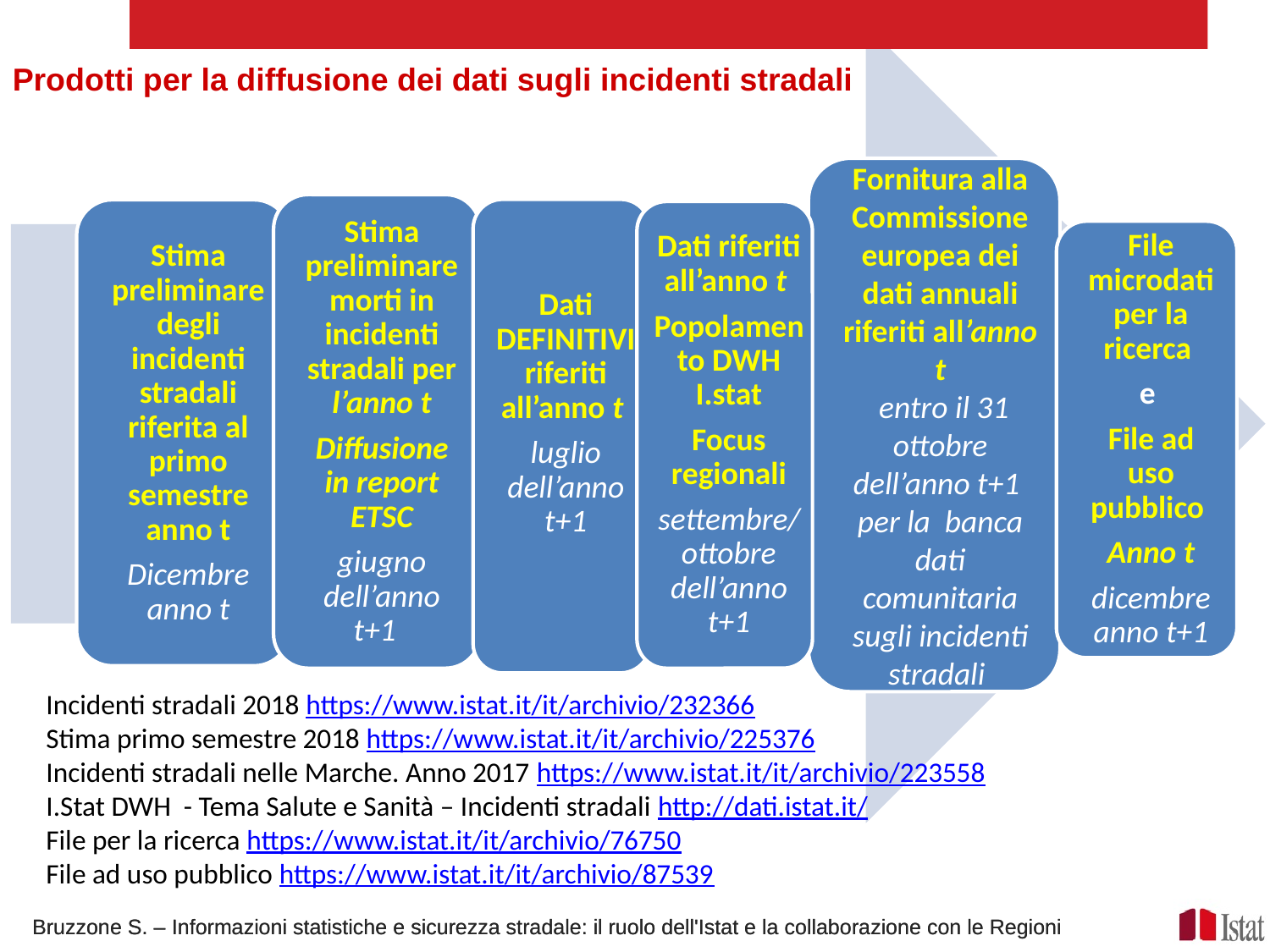

Stima preliminare degli incidenti stradali riferita al primo semestre anno t
Dicembre anno t
Stima preliminare morti in incidenti stradali per l’anno t
Diffusione in report ETSC
giugno dell’anno t+1
Fornitura alla Commissione europea dei dati annuali riferiti all’anno t
 entro il 31 ottobre dell’anno t+1  per la  banca dati comunitaria sugli incidenti stradali
Dati DEFINITIVI riferiti all’anno t
luglio dell’anno t+1

Dati riferiti all’anno t
Popolamento DWH I.stat
Focus regionali
settembre/ottobre dell’anno t+1
File microdati per la ricerca
e
File ad uso pubblico
Anno t
dicembre anno t+1
Prodotti per la diffusione dei dati sugli incidenti stradali

Incidenti stradali 2018 https://www.istat.it/it/archivio/232366
Stima primo semestre 2018 https://www.istat.it/it/archivio/225376
Incidenti stradali nelle Marche. Anno 2017 https://www.istat.it/it/archivio/223558
I.Stat DWH  - Tema Salute e Sanità – Incidenti stradali http://dati.istat.it/
File per la ricerca https://www.istat.it/it/archivio/76750
File ad uso pubblico https://www.istat.it/it/archivio/87539